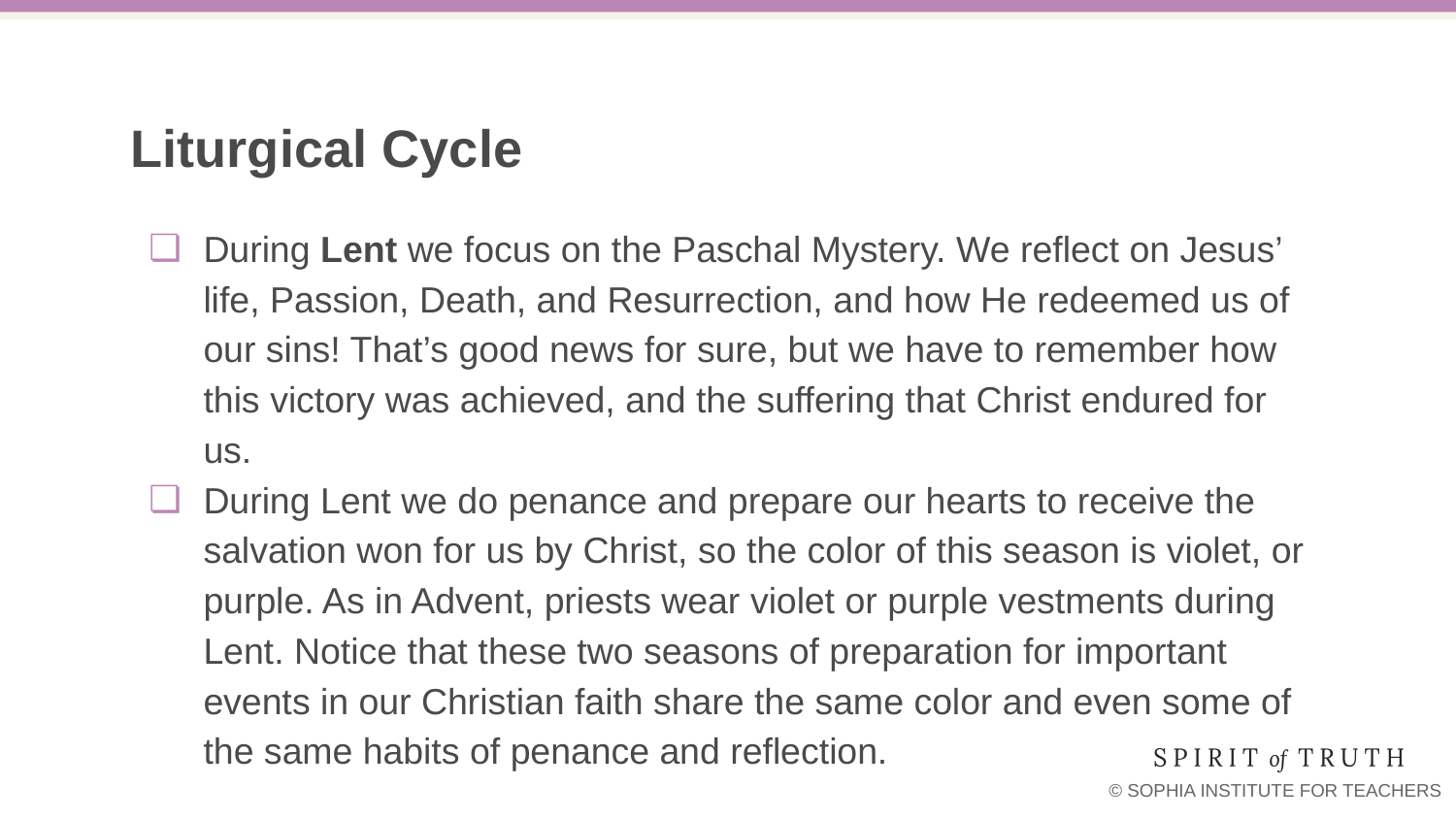

# Liturgical Cycle
During Lent we focus on the Paschal Mystery. We reflect on Jesus’ life, Passion, Death, and Resurrection, and how He redeemed us of our sins! That’s good news for sure, but we have to remember how this victory was achieved, and the suffering that Christ endured for us.
During Lent we do penance and prepare our hearts to receive the salvation won for us by Christ, so the color of this season is violet, or purple. As in Advent, priests wear violet or purple vestments during Lent. Notice that these two seasons of preparation for important events in our Christian faith share the same color and even some of the same habits of penance and reflection.